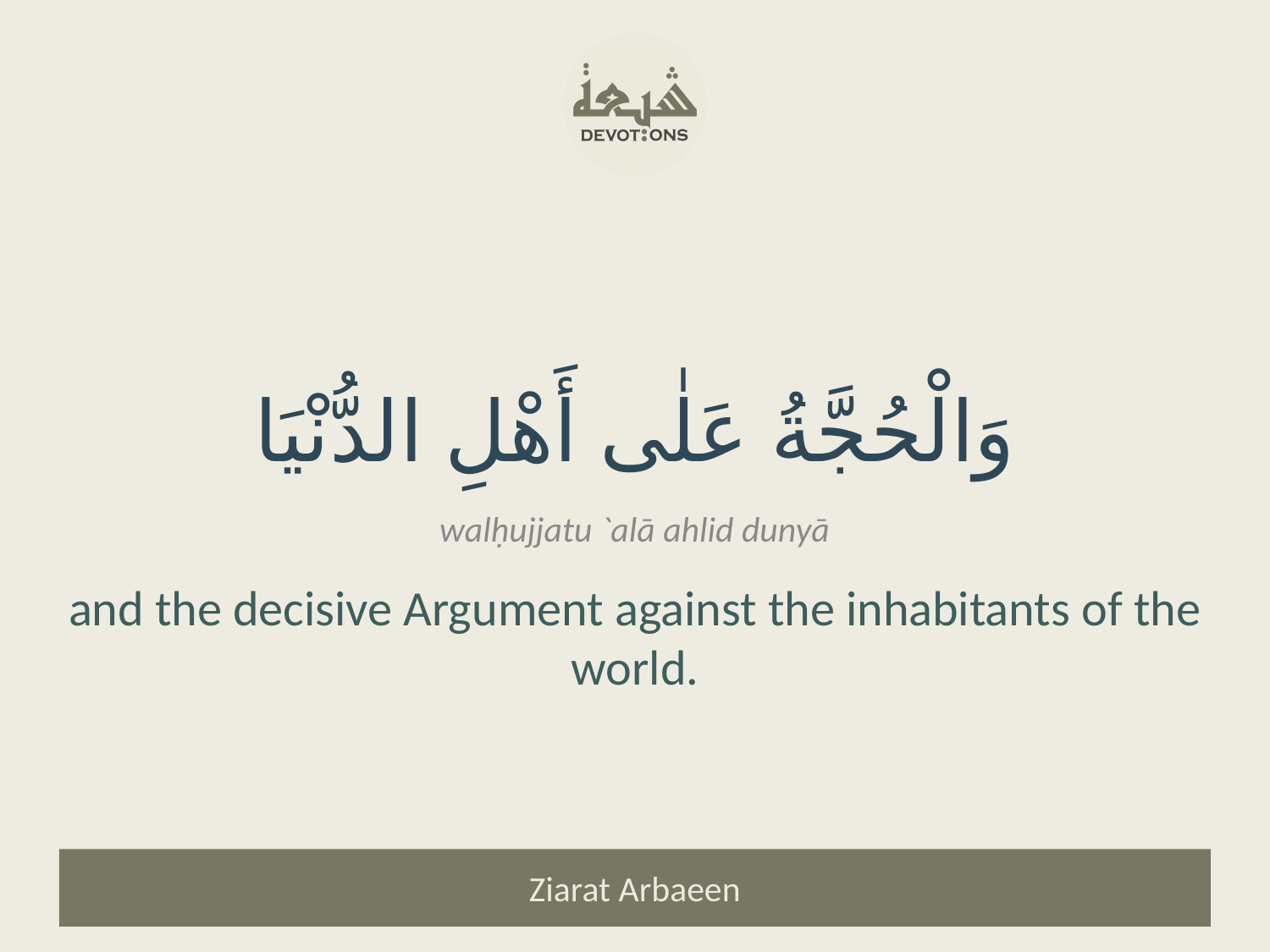

وَالْحُجَّةُ عَلٰى أَهْلِ الدُّنْيَا
walḥujjatu `alā ahlid dunyā
and the decisive Argument against the inhabitants of the world.
Ziarat Arbaeen